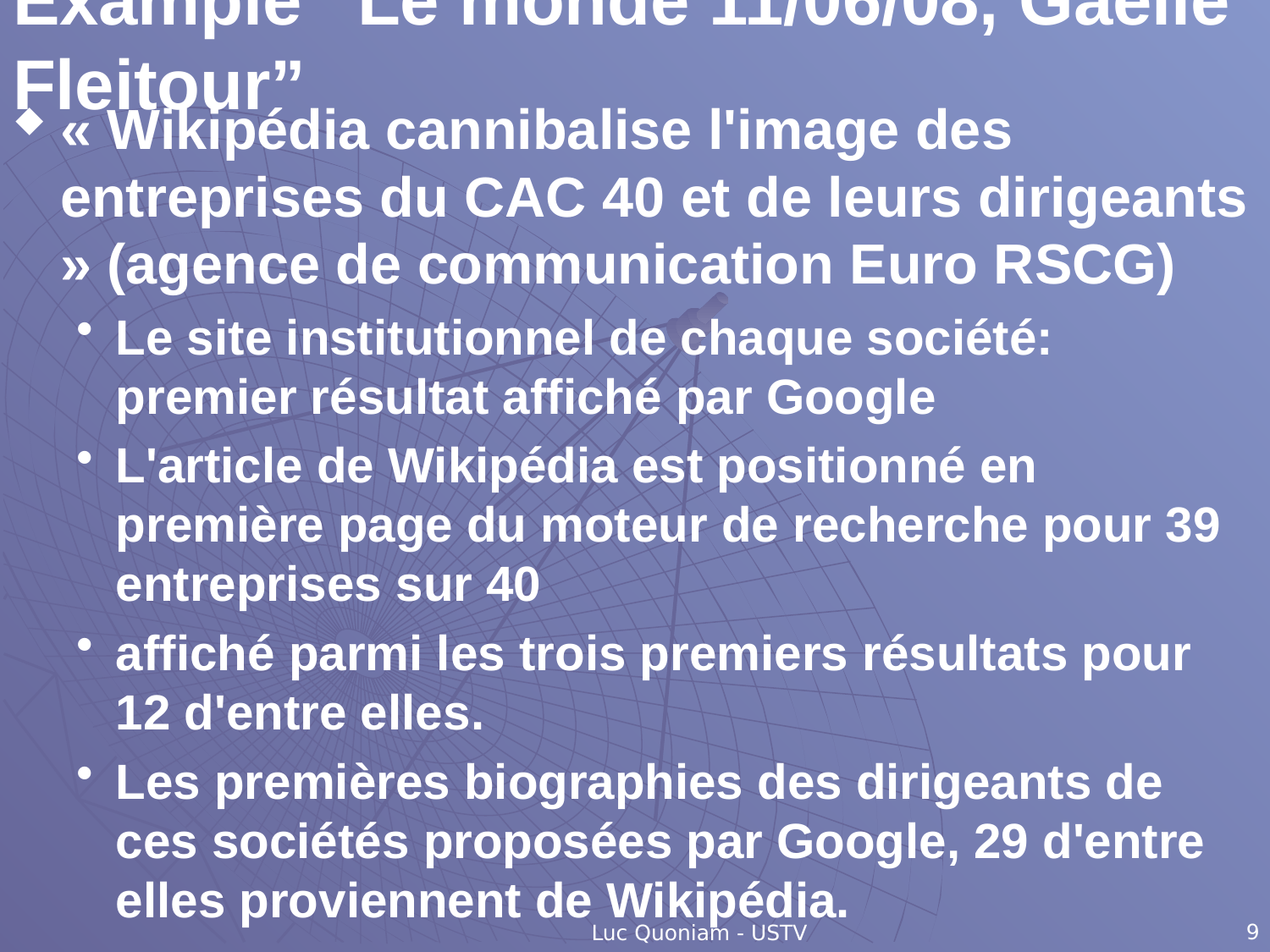

# Example “Le monde 11/06/08, Gaëlle Fleitour”
« Wikipédia cannibalise l'image des entreprises du CAC 40 et de leurs dirigeants » (agence de communication Euro RSCG)
Le site institutionnel de chaque société:  premier résultat affiché par Google
L'article de Wikipédia est positionné en première page du moteur de recherche pour 39 entreprises sur 40
affiché parmi les trois premiers résultats pour 12 d'entre elles.
Les premières biographies des dirigeants de ces sociétés proposées par Google, 29 d'entre elles proviennent de Wikipédia.
Luc Quoniam - USTV
9